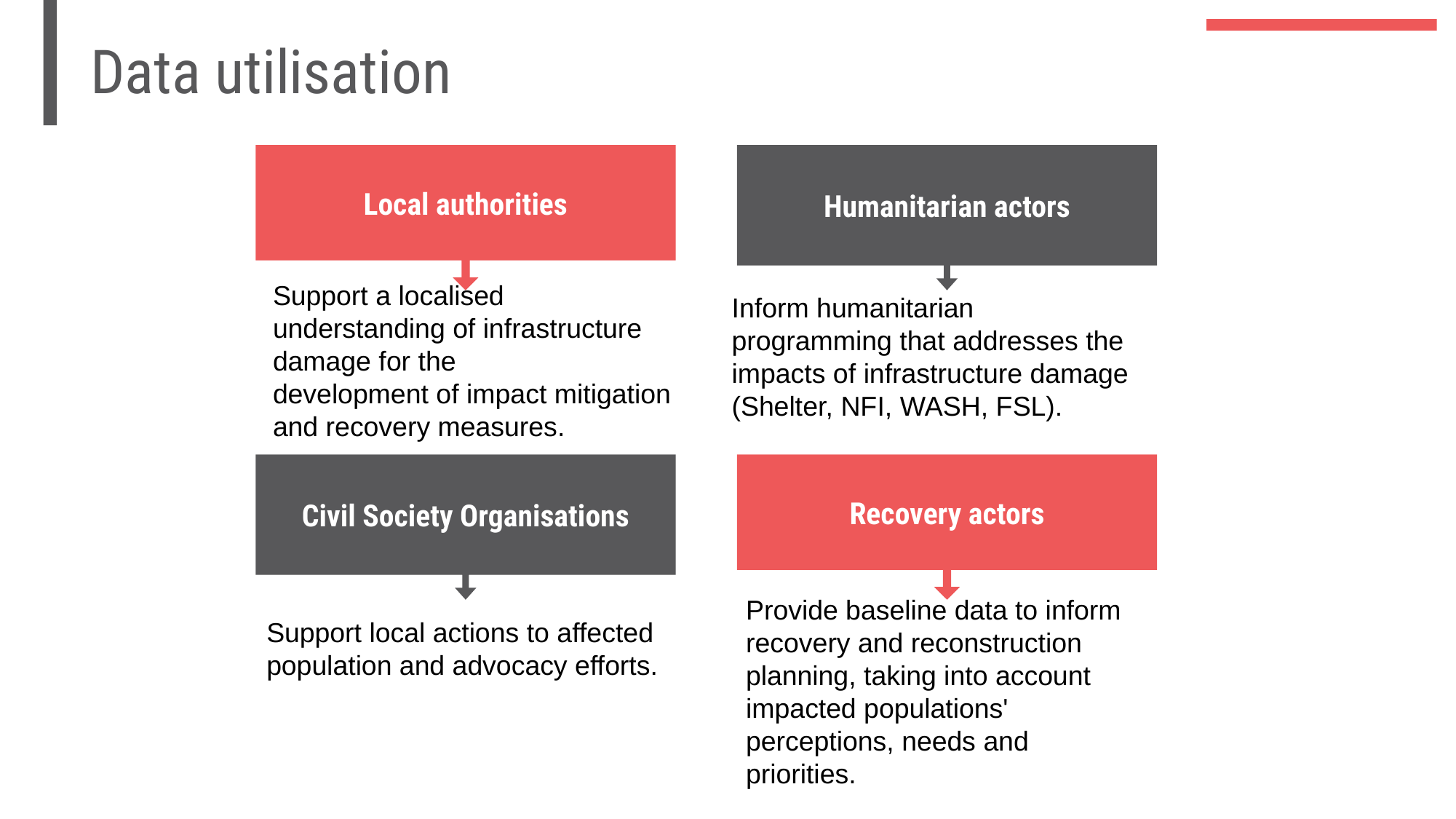

Data utilisation
Local authorities
Humanitarian actors
Inform humanitarian programming that addresses the impacts of infrastructure damage (Shelter, NFI, WASH, FSL).
Support a localised understanding of infrastructure damage for the development of impact mitigation and recovery measures.

Civil Society Organisations
Recovery actors
Support local actions to affected population and advocacy efforts.
Provide baseline data to inform recovery and reconstruction planning, taking into account impacted populations' perceptions, needs and priorities.